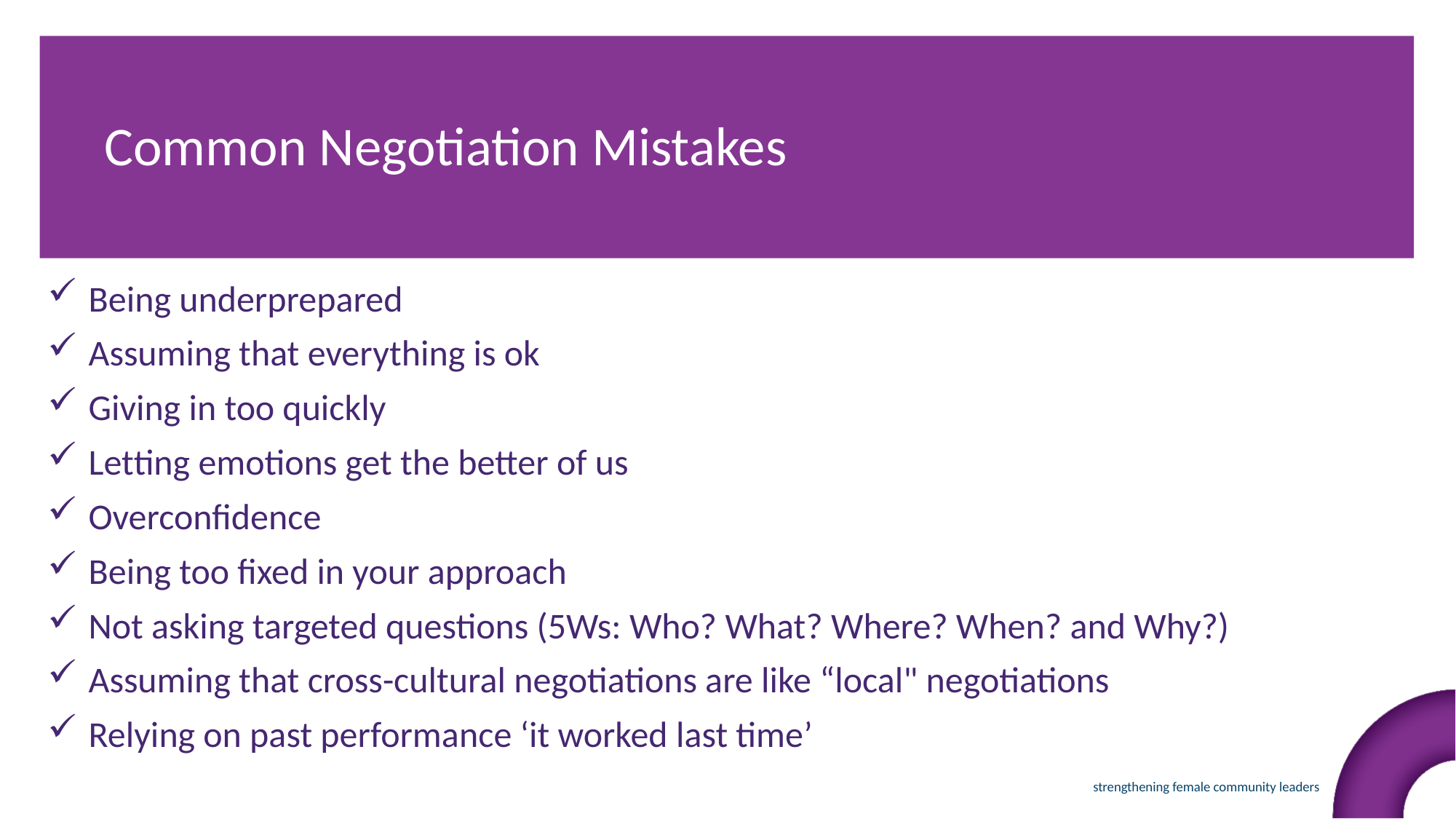

Common Negotiation Mistakes
Being underprepared
Assuming that everything is ok
Giving in too quickly
Letting emotions get the better of us
Overconfidence
Being too fixed in your approach
Not asking targeted questions (5Ws: Who? What? Where? When? and Why?)
Assuming that cross-cultural negotiations are like “local" negotiations
Relying on past performance ‘it worked last time’